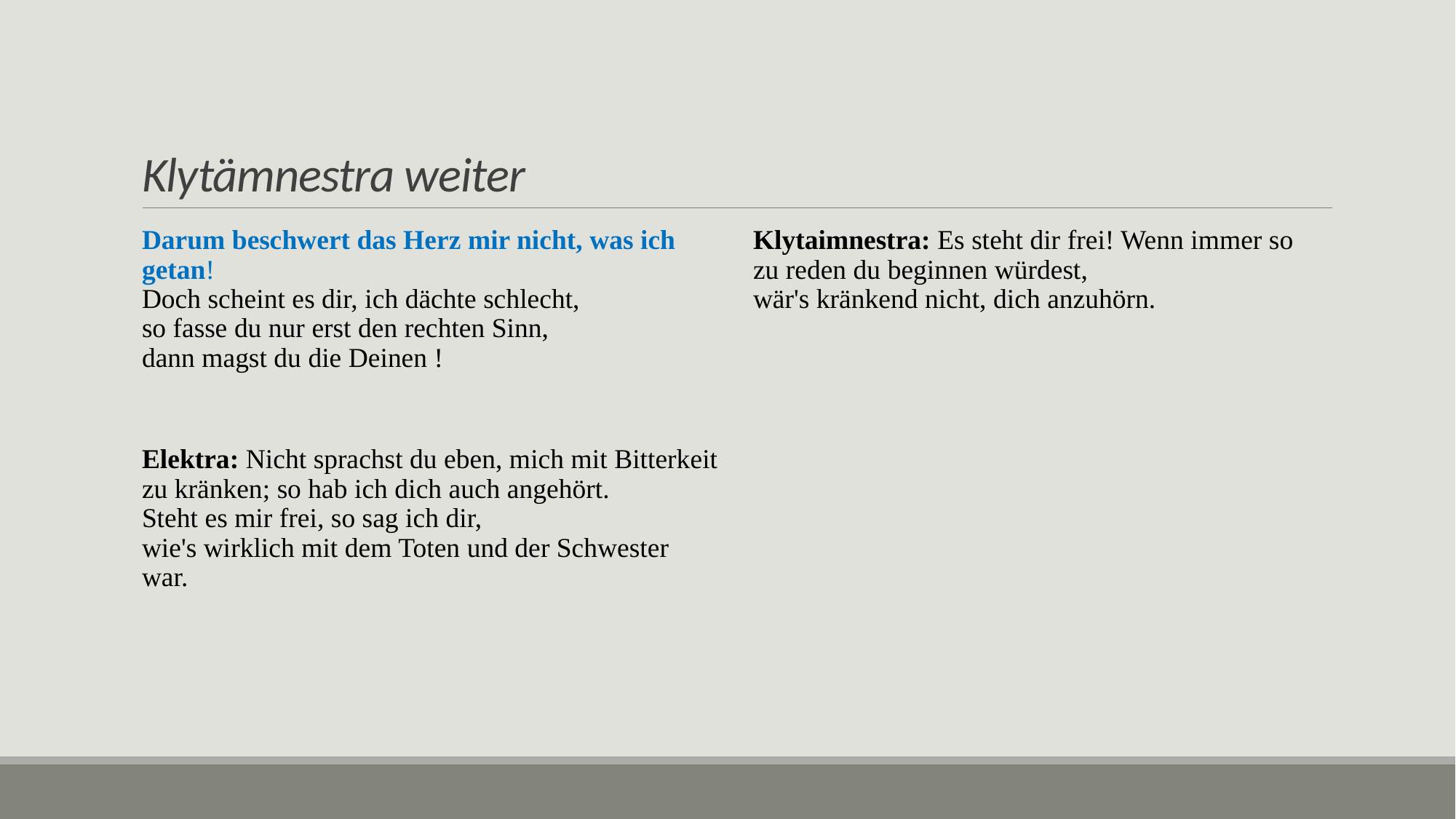

# Klytämnestra weiter
Darum beschwert das Herz mir nicht, was ich getan!
Doch scheint es dir, ich dächte schlecht,
so fasse du nur erst den rechten Sinn,
dann magst du die Deinen !

Elektra: Nicht sprachst du eben, mich mit Bitterkeit
zu kränken; so hab ich dich auch angehört.
Steht es mir frei, so sag ich dir,
wie's wirklich mit dem Toten und der Schwester war.

Klytaimnestra: Es steht dir frei! Wenn immer so
zu reden du beginnen würdest,
wär's kränkend nicht, dich anzuhörn.